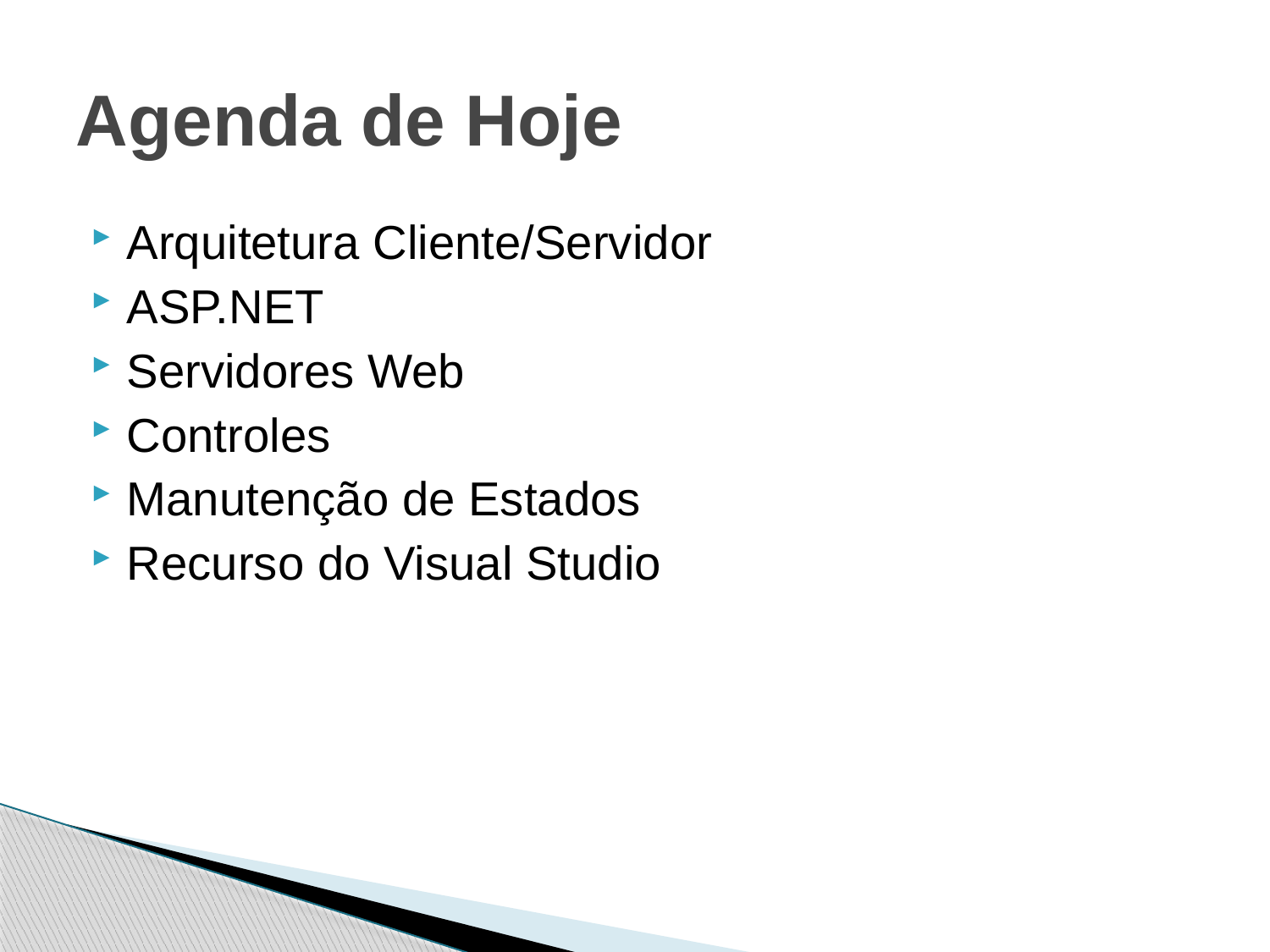

# Agenda de Hoje
Arquitetura Cliente/Servidor
ASP.NET
Servidores Web
Controles
Manutenção de Estados
Recurso do Visual Studio